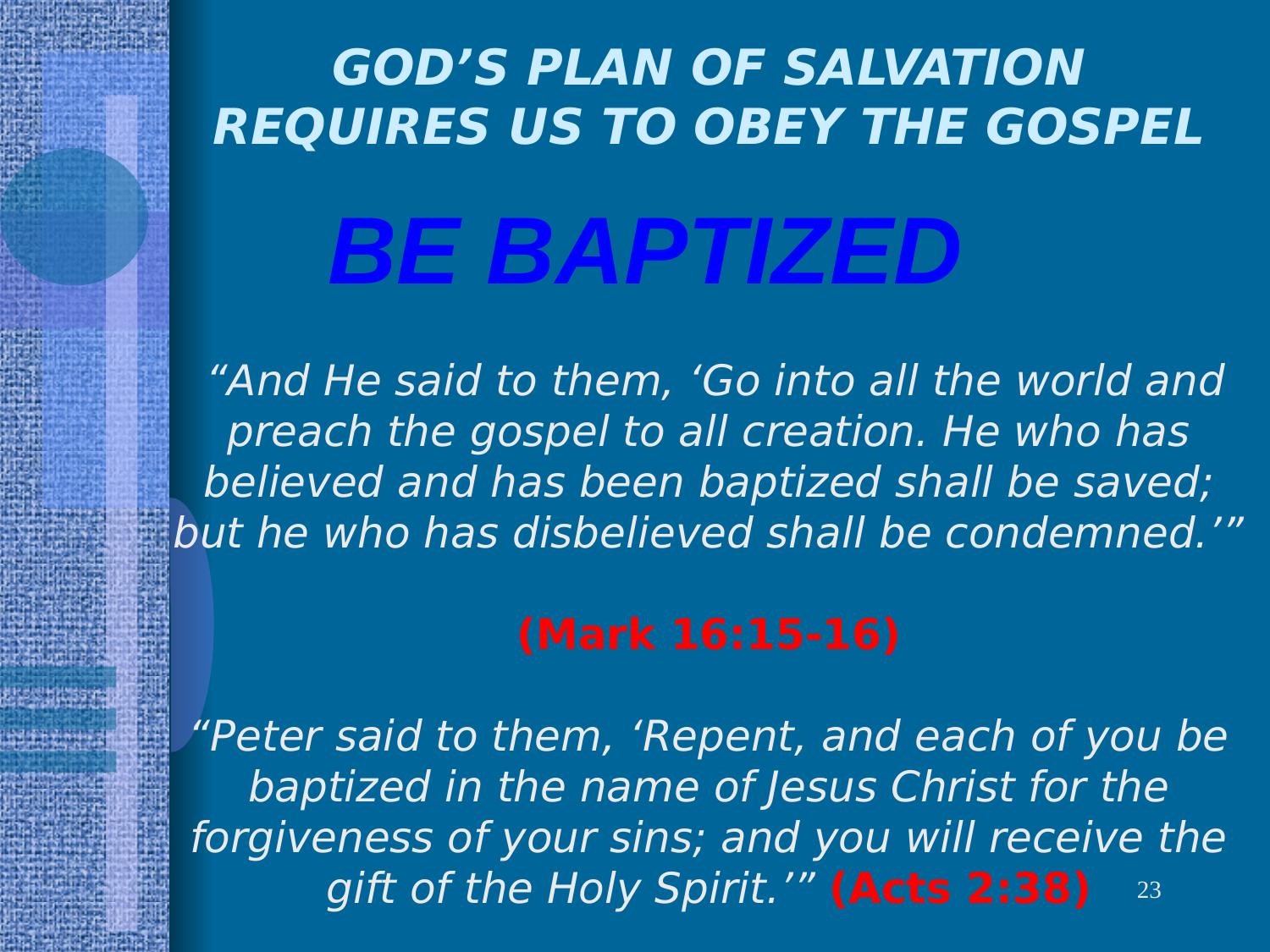

GOD’S PLAN OF SALVATION
REQUIRES US TO OBEY THE GOSPEL
BE BAPTIZED

 “And He said to them, ‘Go into all the world and preach the gospel to all creation. He who has believed and has been baptized shall be saved; but he who has disbelieved shall be condemned.’”
(Mark 16:15-16)

“Peter said to them, ‘Repent, and each of you be baptized in the name of Jesus Christ for the forgiveness of your sins; and you will receive the gift of the Holy Spirit.’” (Acts 2:38)
23